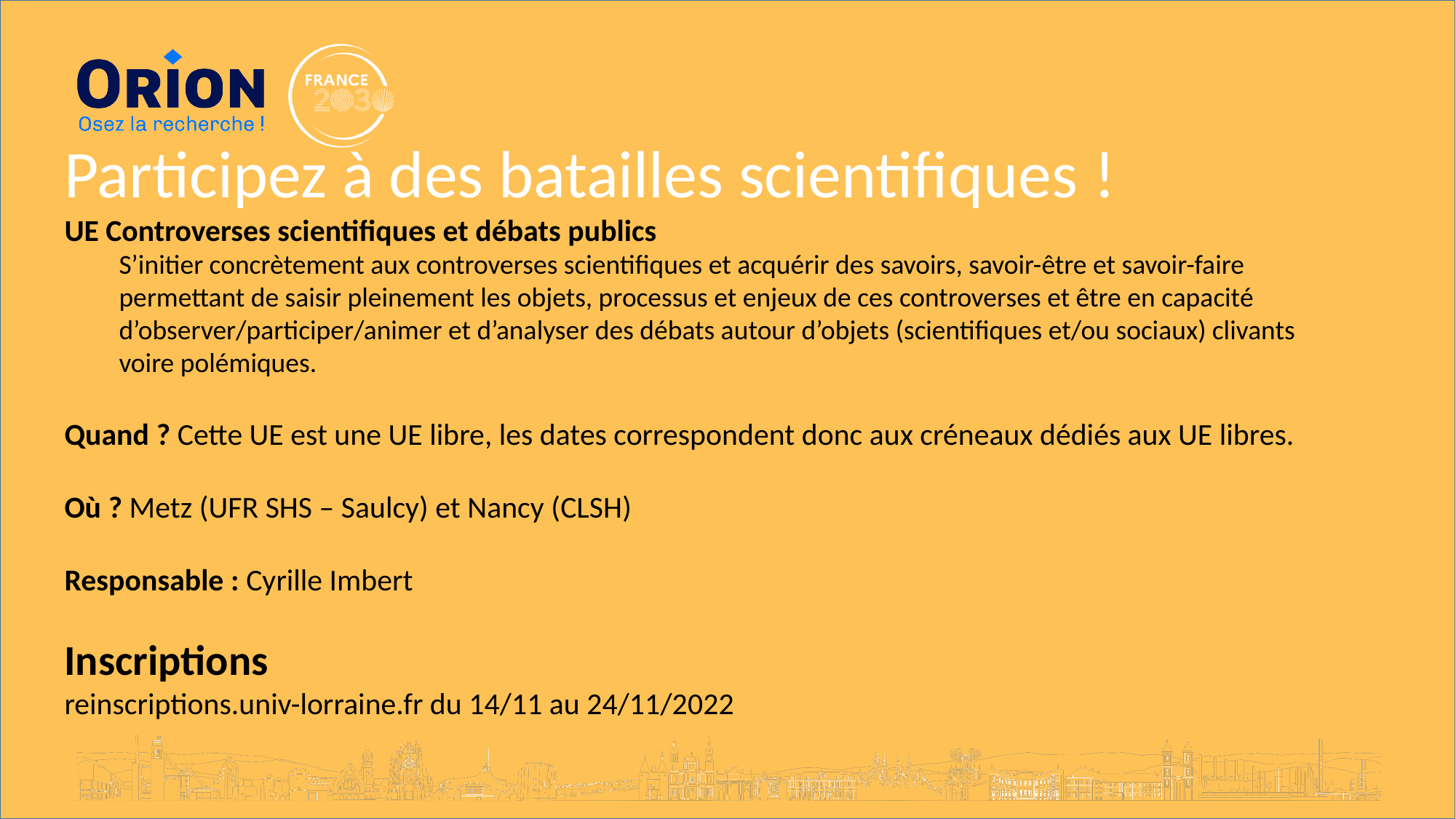

Participez à des batailles scientifiques !
UE Controverses scientifiques et débats publics
S’initier concrètement aux controverses scientifiques et acquérir des savoirs, savoir-être et savoir-faire permettant de saisir pleinement les objets, processus et enjeux de ces controverses et être en capacité d’observer/participer/animer et d’analyser des débats autour d’objets (scientifiques et/ou sociaux) clivants voire polémiques.

Quand ? Cette UE est une UE libre, les dates correspondent donc aux créneaux dédiés aux UE libres.

Où ? Metz (UFR SHS – Saulcy) et Nancy (CLSH)

Responsable : Cyrille Imbert

Inscriptions
reinscriptions.univ-lorraine.fr du 14/11 au 24/11/2022